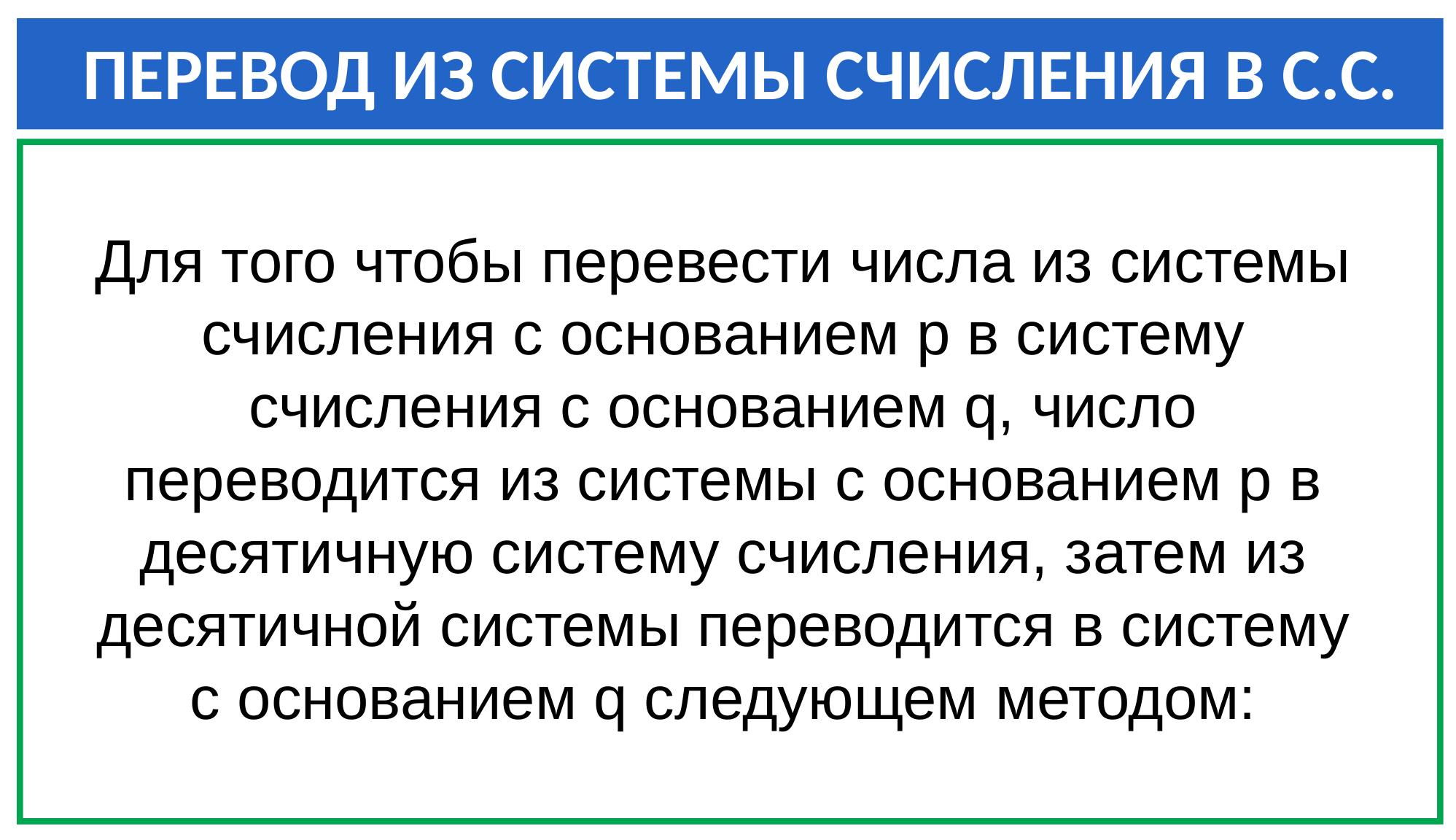

ПЕРЕВОД ИЗ СИСТЕМЫ СЧИСЛЕНИЯ В С.С.
Для того чтобы перевести числа из системы счисления с основанием р в систему счисления с основанием q, число переводится из системы с основанием р в десятичную систему счисления, затем из десятичной системы переводится в систему с основанием q следующем методом: